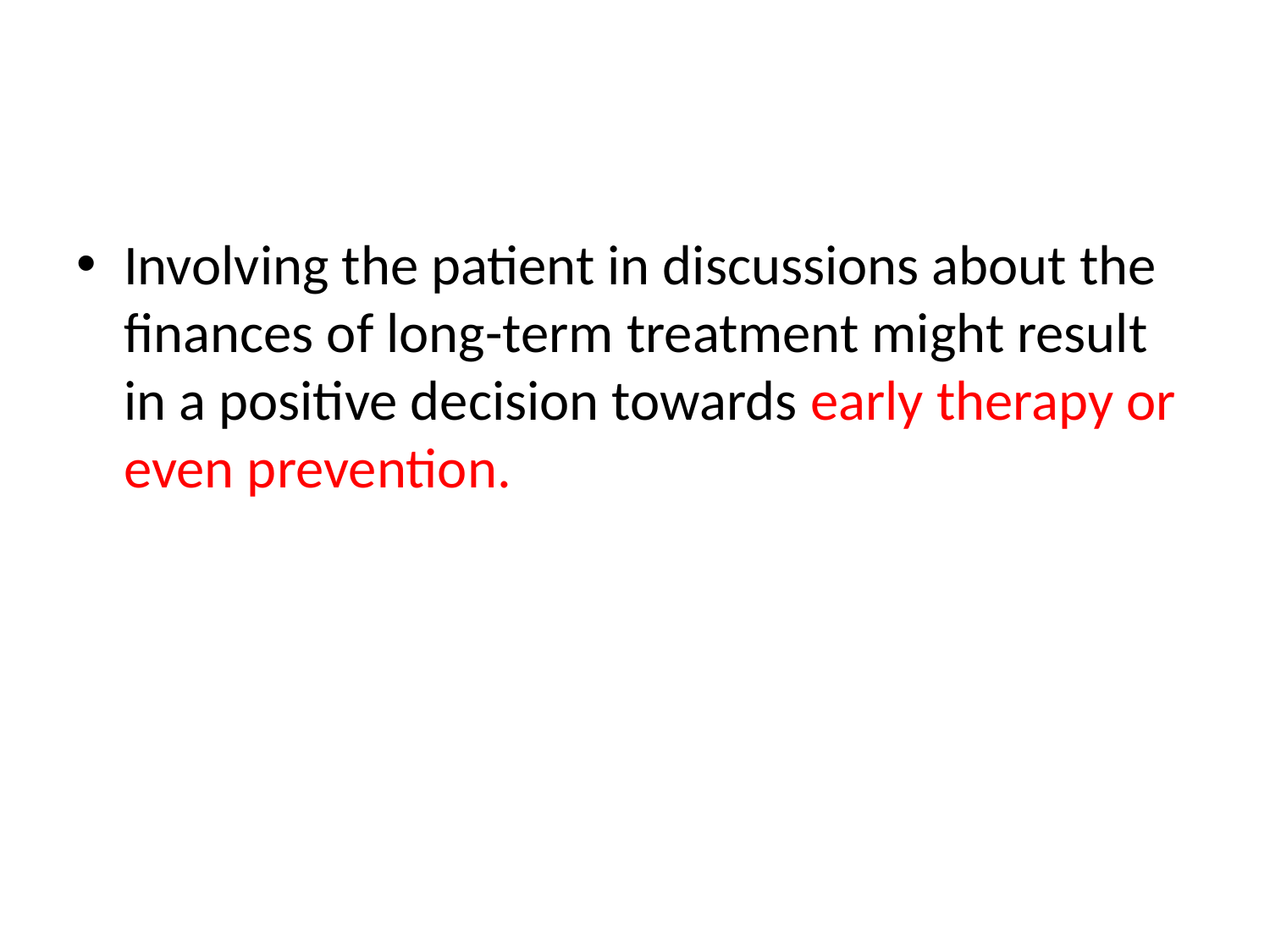

#
Involving the patient in discussions about the finances of long-term treatment might result in a positive decision towards early therapy or even prevention.